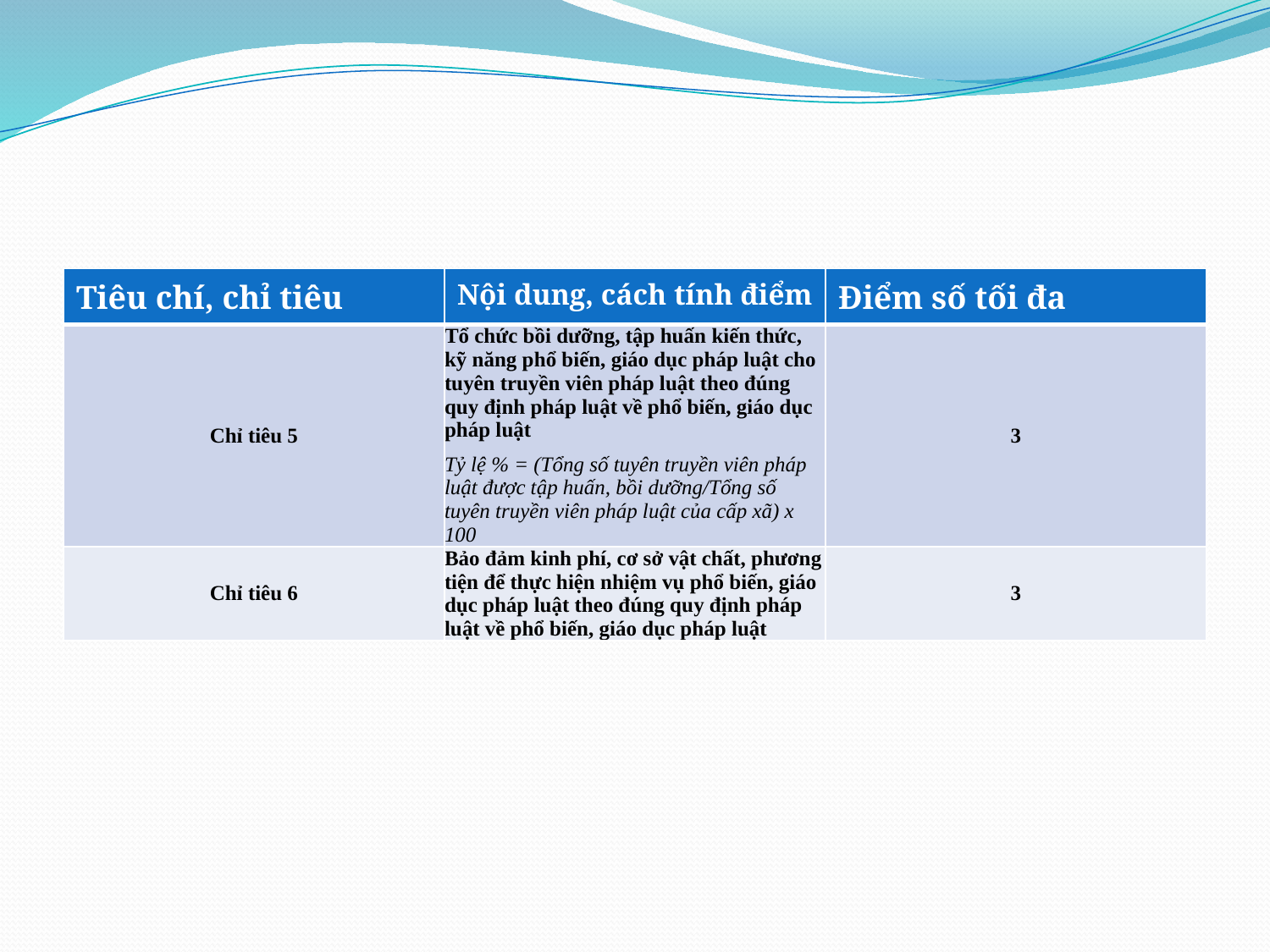

| Tiêu chí, chỉ tiêu | Nội dung, cách tính điểm | Điểm số tối đa |
| --- | --- | --- |
| Chỉ tiêu 5 | Tổ chức bồi dưỡng, tập huấn kiến thức, kỹ năng phổ biến, giáo dục pháp luật cho tuyên truyền viên pháp luật theo đúng quy định pháp luật về phổ biến, giáo dục pháp luật Tỷ lệ % = (Tổng số tuyên truyền viên pháp luật được tập huấn, bồi dưỡng/Tổng số tuyên truyền viên pháp luật của cấp xã) x 100 | 3 |
| Chỉ tiêu 6 | Bảo đảm kinh phí, cơ sở vật chất, phương tiện để thực hiện nhiệm vụ phổ biến, giáo dục pháp luật theo đúng quy định pháp luật về phổ biến, giáo dục pháp luật | 3 |